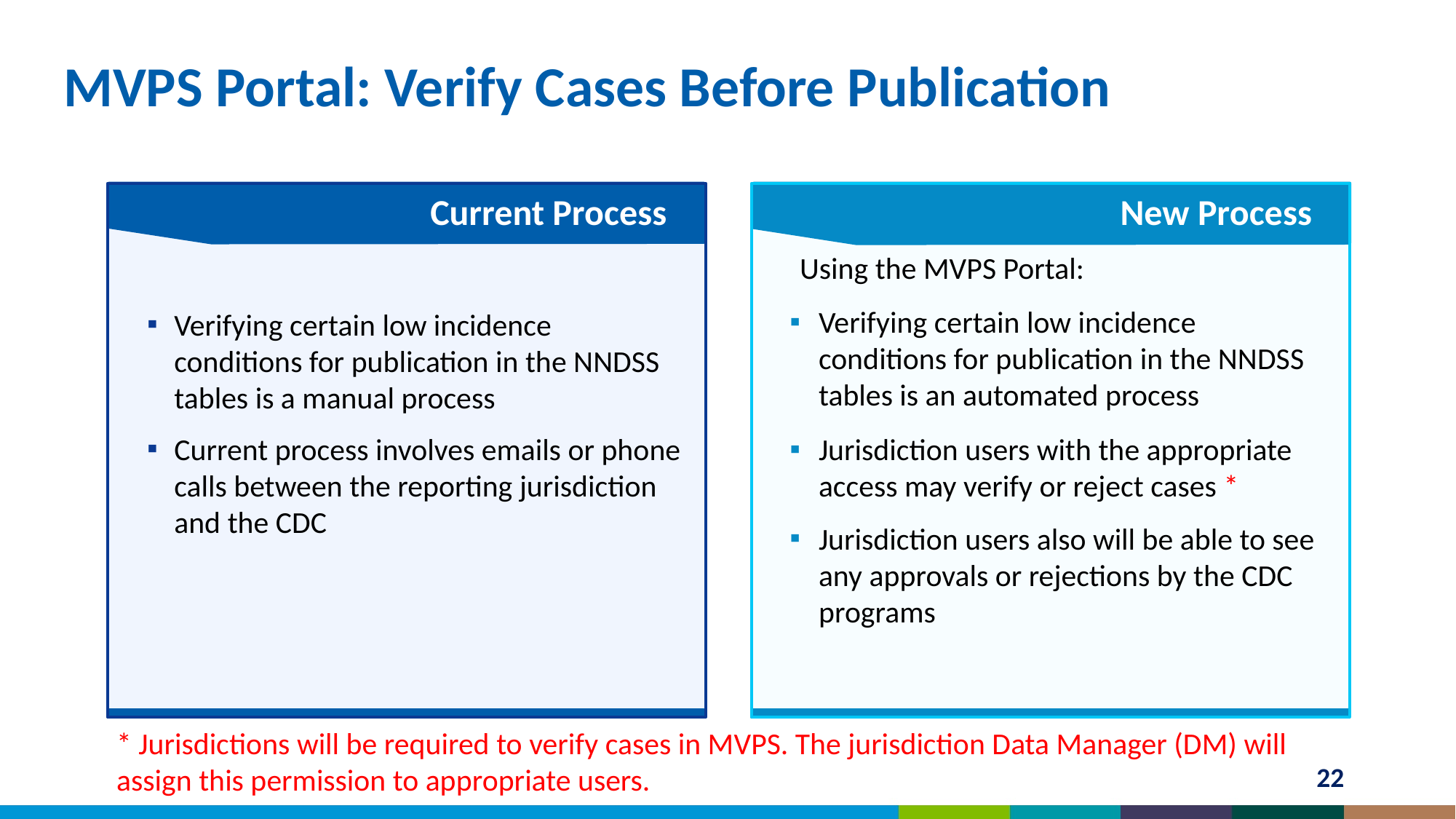

MVPS Portal: Verify Cases Before Publication

Current Process
New Process

Using the MVPS Portal:
Verifying certain low incidence conditions for publication in the NNDSS tables is an automated process

Jurisdiction users with the appropriate access may verify or reject cases *

Jurisdiction users also will be able to see any approvals or rejections by the CDC programs
Verifying certain low incidence conditions for publication in the NNDSS tables is a manual process
Current process involves emails or phone calls between the reporting jurisdiction and the CDC

* Jurisdictions will be required to verify cases in MVPS. The jurisdiction Data Manager (DM) will assign this permission to appropriate users.